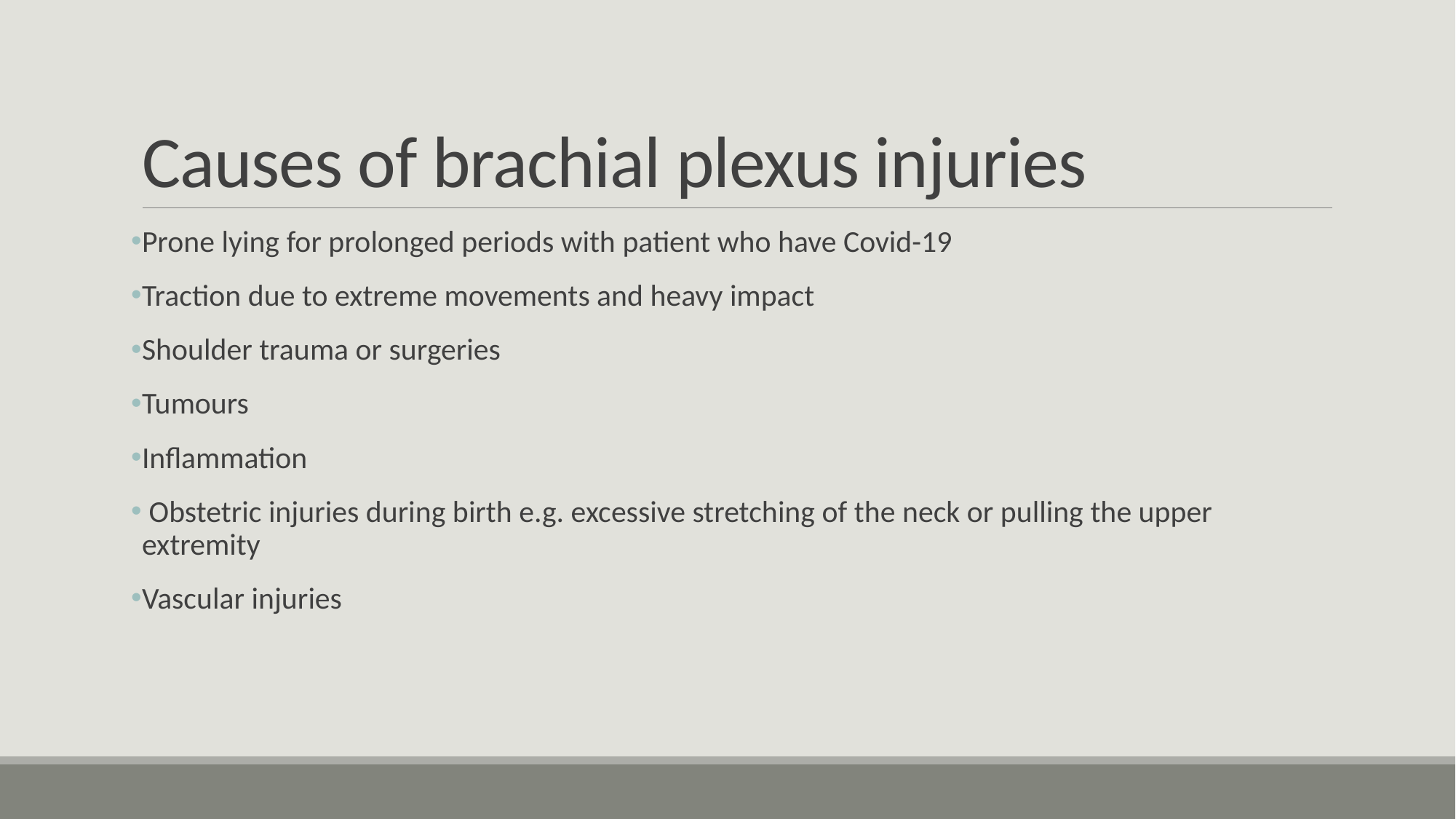

# Causes of brachial plexus injuries
Prone lying for prolonged periods with patient who have Covid-19
Traction due to extreme movements and heavy impact
Shoulder trauma or surgeries
Tumours
Inflammation
 Obstetric injuries during birth e.g. excessive stretching of the neck or pulling the upper extremity
Vascular injuries